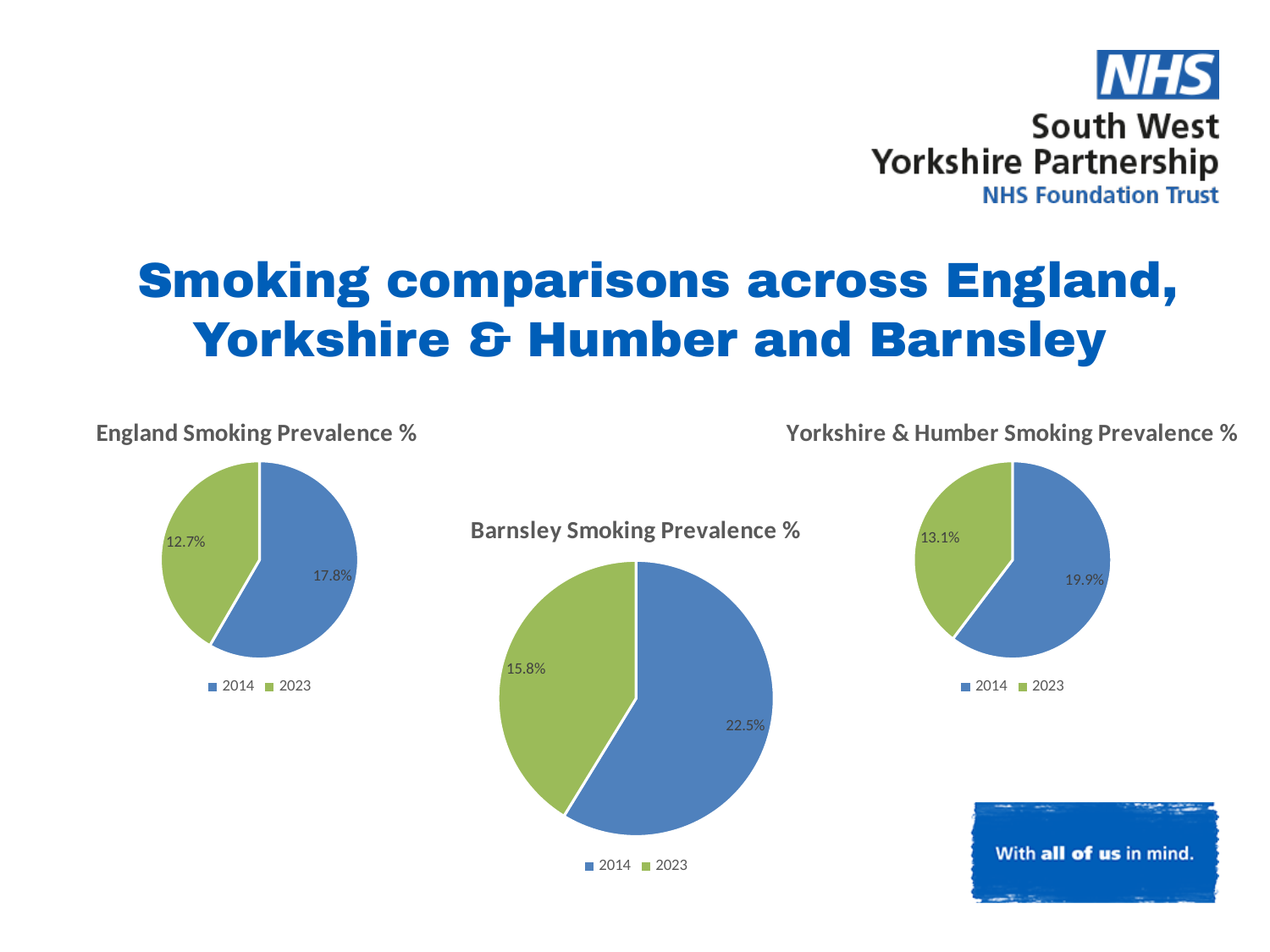

Smoking comparisons across England, Yorkshire & Humber and Barnsley

### Chart: England Smoking Prevalence %

| Category | England Smoking Prevalence %  |
|---|---|
| 2014 | 0.178 |
| 2023 | 0.127 |

### Chart: Yorkshire & Humber Smoking Prevalence %

| Category | Yorkshire & Humber Smoking Prevelance % |
|---|---|
| 2014 | 0.199 |
| 2023 | 0.131 |

### Chart: Barnsley Smoking Prevalence %

| Category | Barnsley Smoking Prevelance % |
|---|---|
| 2014 | 0.225 |
| 2023 | 0.158 |